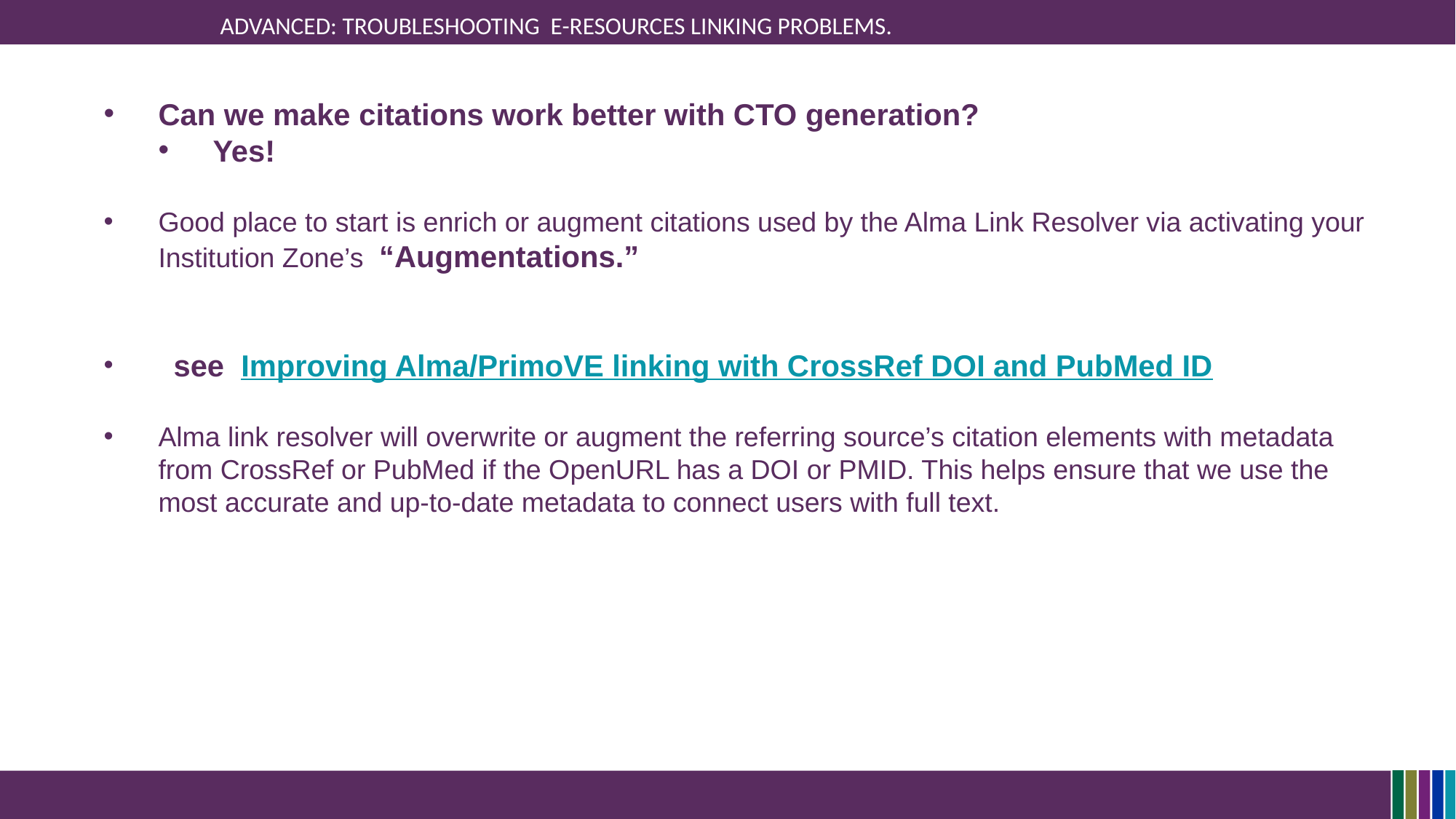

# Advanced: Troubleshooting  e-resources linking problems.

Can we make citations work better with CTO generation?
Yes!

Good place to start is enrich or augment citations used by the Alma Link Resolver via activating your Institution Zone’s  “Augmentations.”

  see  Improving Alma/PrimoVE linking with CrossRef DOI and PubMed ID

Alma link resolver will overwrite or augment the referring source’s citation elements with metadata from CrossRef or PubMed if the OpenURL has a DOI or PMID. This helps ensure that we use the most accurate and up-to-date metadata to connect users with full text.